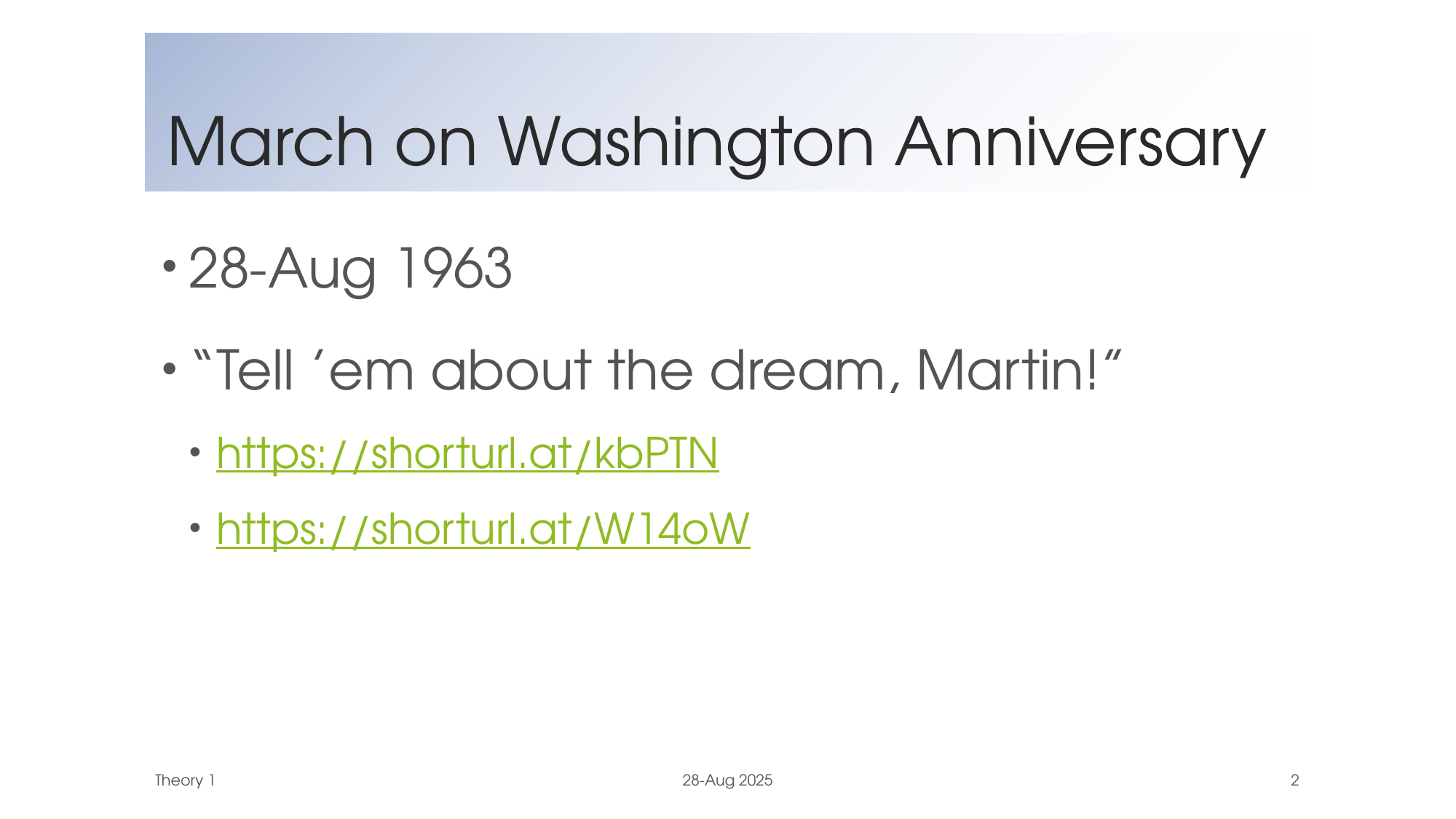

# March on Washington Anniversary
28-Aug 1963
“Tell ’em about the dream, Martin!”
https://shorturl.at/kbPTN
https://shorturl.at/W14oW
Theory 1
28-Aug 2025
2